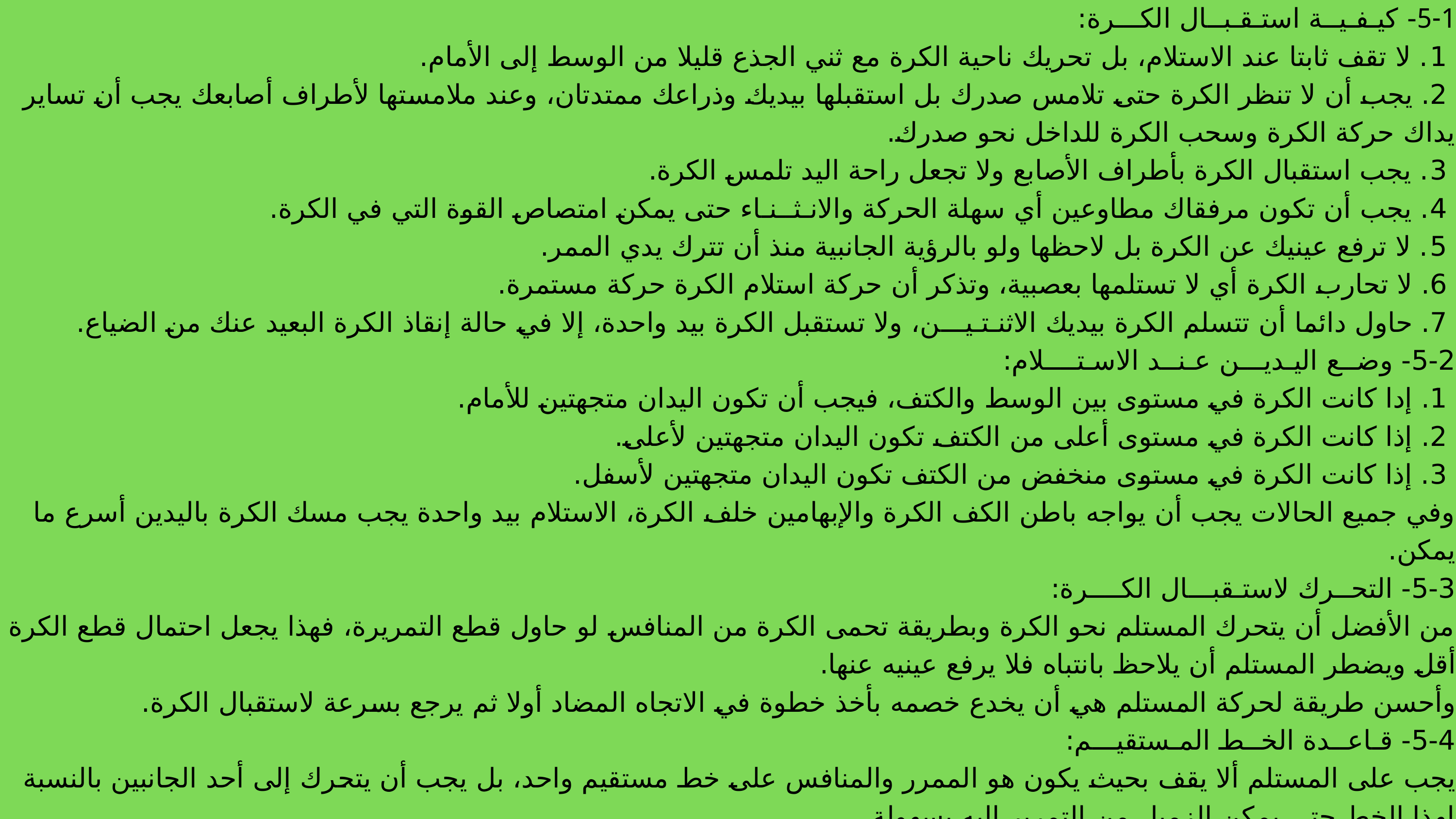

5-1- كيـفـيــة استـقـبــال الكـــرة:
 1. لا تقف ثابتا عند الاستلام، بل تحريك ناحية الكرة مع ثني الجذع قليلا من الوسط إلى الأمام.
 2. يجب أن لا تنظر الكرة حتى تلامس صدرك بل استقبلها بيديك وذراعك ممتدتان، وعند ملامستها لأطراف أصابعك يجب أن تساير يداك حركة الكرة وسحب الكرة للداخل نحو صدرك.
 3. يجب استقبال الكرة بأطراف الأصابع ولا تجعل راحة اليد تلمس الكرة.
 4. يجب أن تكون مرفقاك مطاوعين أي سهلة الحركة والانـثــنـاء حتى يمكن امتصاص القوة التي في الكرة.
 5. لا ترفع عينيك عن الكرة بل لاحظها ولو بالرؤية الجانبية منذ أن تترك يدي الممر.
 6. لا تحارب الكرة أي لا تستلمها بعصبية، وتذكر أن حركة استلام الكرة حركة مستمرة.
 7. حاول دائما أن تتسلم الكرة بيديك الاثنـتـيـــن، ولا تستقبل الكرة بيد واحدة، إلا في حالة إنقاذ الكرة البعيد عنك من الضياع.
5-2- وضــع اليـديـــن عـنــد الاسـتــــلام:
 1. إدا كانت الكرة في مستوى بين الوسط والكتف، فيجب أن تكون اليدان متجهتين للأمام.
 2. إذا كانت الكرة في مستوى أعلى من الكتف تكون اليدان متجهتين لأعلى.
 3. إذا كانت الكرة في مستوى منخفض من الكتف تكون اليدان متجهتين لأسفل.
وفي جميع الحالات يجب أن يواجه باطن الكف الكرة والإبهامين خلف الكرة، الاستلام بيد واحدة يجب مسك الكرة باليدين أسرع ما يمكن.
5-3- التحــرك لاستـقبـــال الكــــرة:
من الأفضل أن يتحرك المستلم نحو الكرة وبطريقة تحمى الكرة من المنافس لو حاول قطع التمريرة، فهذا يجعل احتمال قطع الكرة أقل ويضطر المستلم أن يلاحظ بانتباه فلا يرفع عينيه عنها.
وأحسن طريقة لحركة المستلم هي أن يخدع خصمه بأخذ خطوة في الاتجاه المضاد أولا ثم يرجع بسرعة لاستقبال الكرة.
5-4- قـاعــدة الخــط المـستقيـــم:
يجب على المستلم ألا يقف بحيث يكون هو الممرر والمنافس على خط مستقيم واحد، بل يجب أن يتحرك إلى أحد الجانبين بالنسبة لهذا الخط حتى يمكن الزميل من التمرير إليه بسهولة.